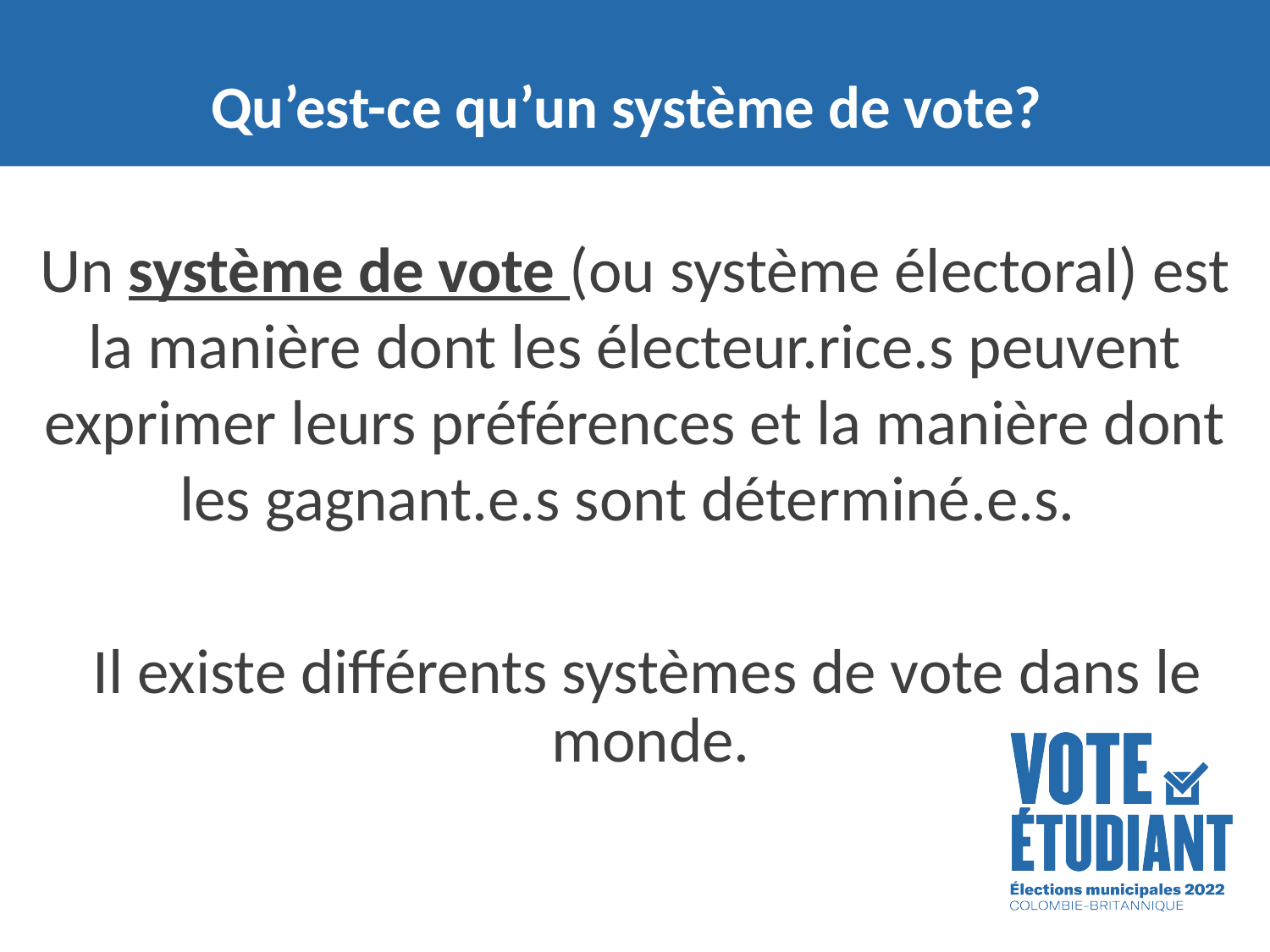

# Qu’est-ce qu’un système de vote?
Un système de vote (ou système électoral) est la manière dont les électeur.rice.s peuvent exprimer leurs préférences et la manière dont les gagnant.e.s sont déterminé.e.s.

Il existe différents systèmes de vote dans le monde.